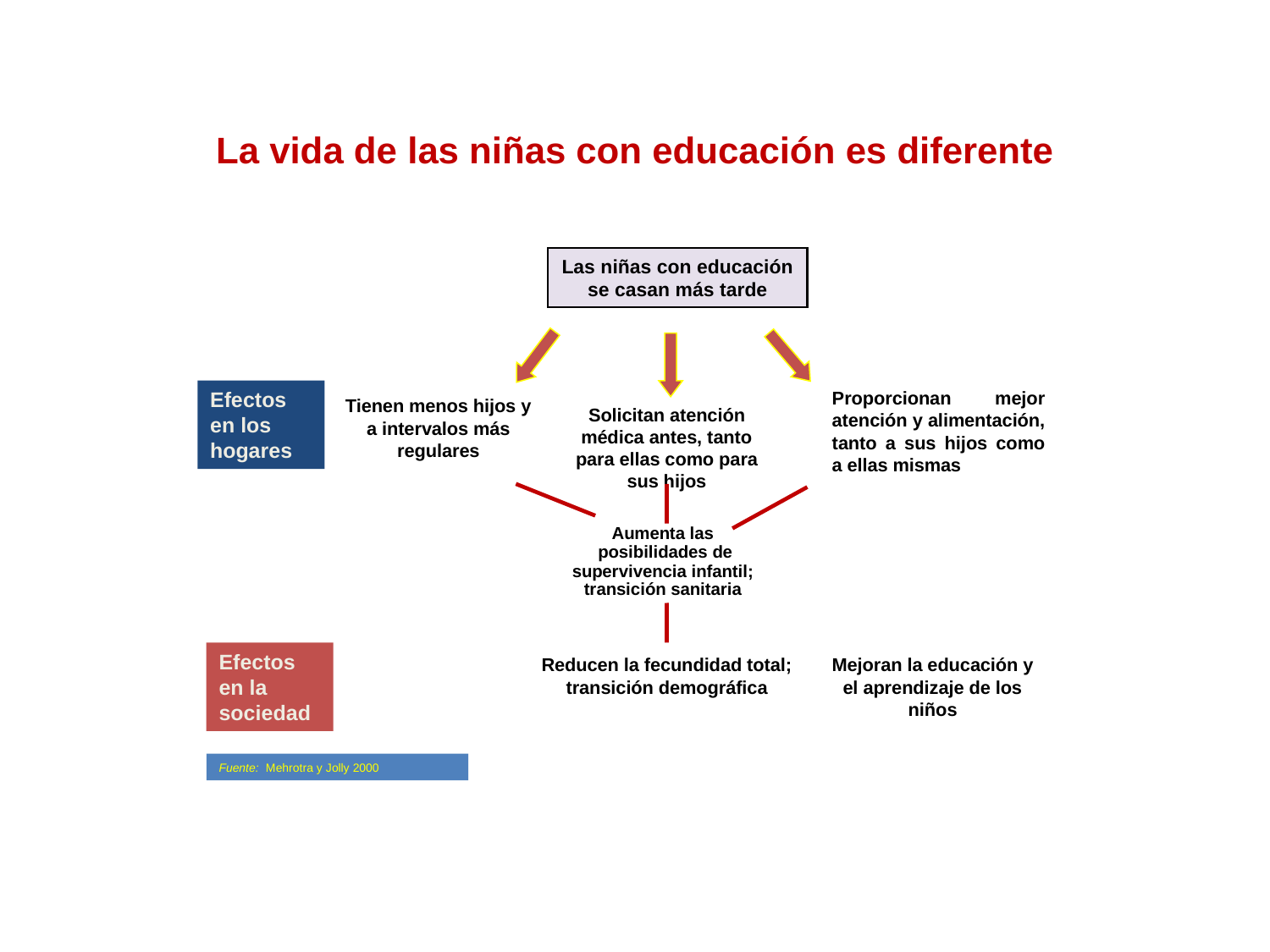

Alfonso E Nino G-Hugo de La Cruz- Lady Pillaca-E Aliaga
La vida de las niñas con educación es diferente
Las niñas con educación se casan más tarde

Efectos en los hogares
Proporcionan mejor atención y alimentación, tanto a sus hijos como a ellas mismas
Tienen menos hijos y a intervalos más regulares
Solicitan atención médica antes, tanto para ellas como para sus hijos

Aumenta las
 posibilidades de
supervivencia infantil; transición sanitaria

Efectos en la sociedad
Reducen la fecundidad total; transición demográfica
Mejoran la educación y el aprendizaje de los niños
Fuente:  Mehrotra y Jolly 2000